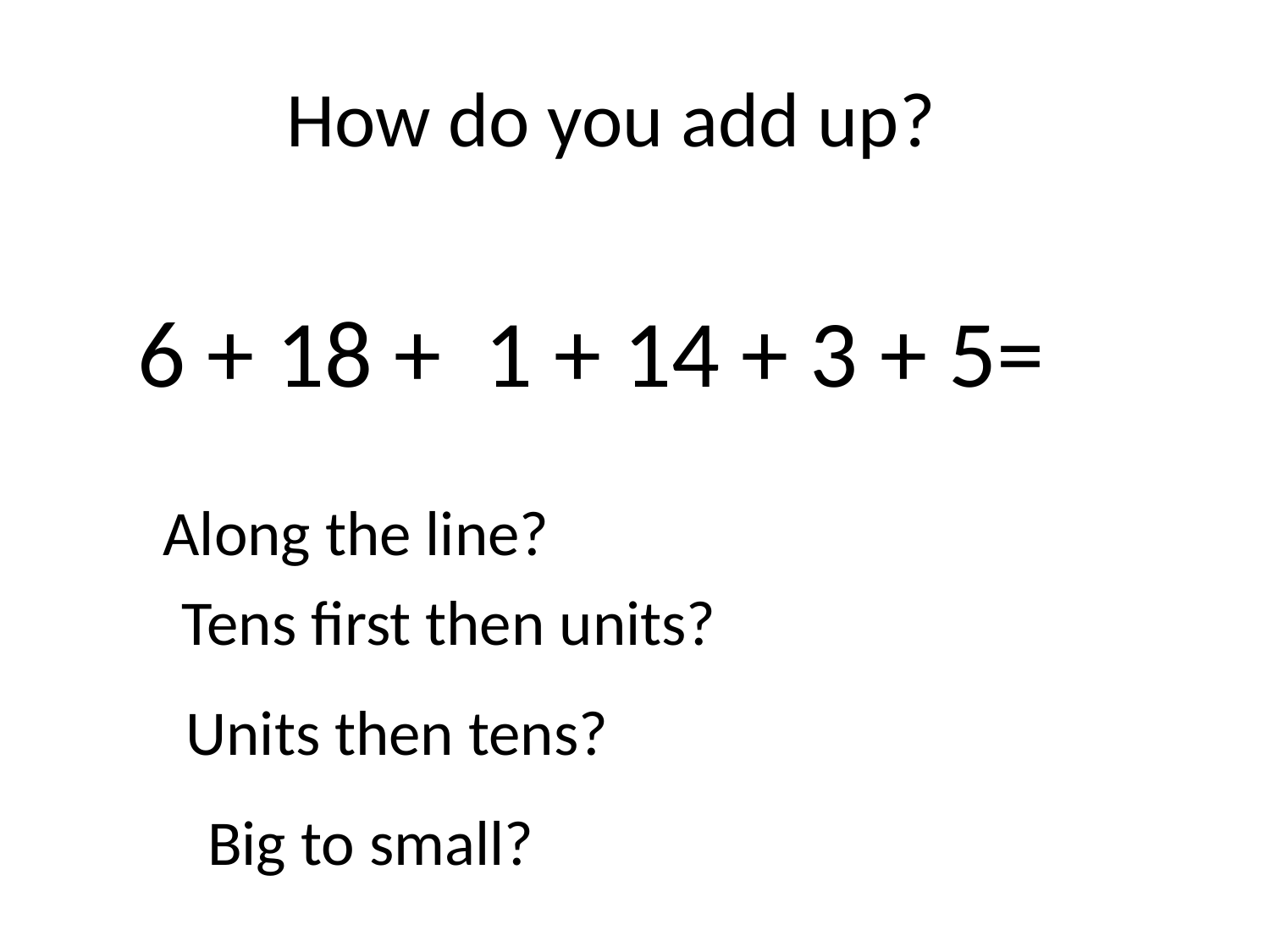

# How do you add up?

6 + 18 +  1 + 14 + 3 + 5=
Along the line?
Tens first then units?
Units then tens?
Big to small?